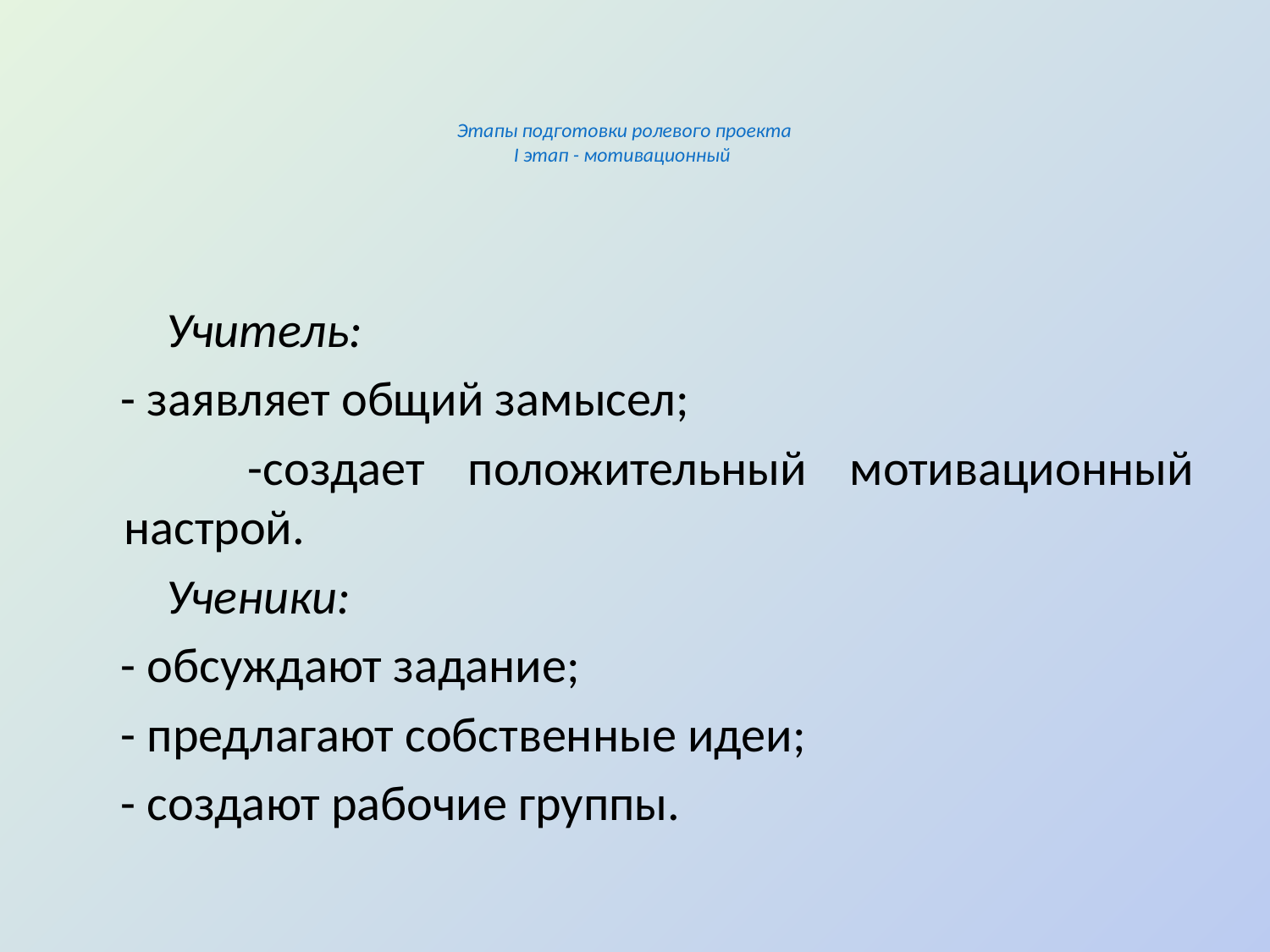

# Этапы подготовки ролевого проекта I этап - мотивационный

        Учитель:
    - заявляет общий замысел;
    -создает положительный мотивационный настрой.
        Ученики:
    - обсуждают задание;
    - предлагают собственные идеи;
    - создают рабочие группы.